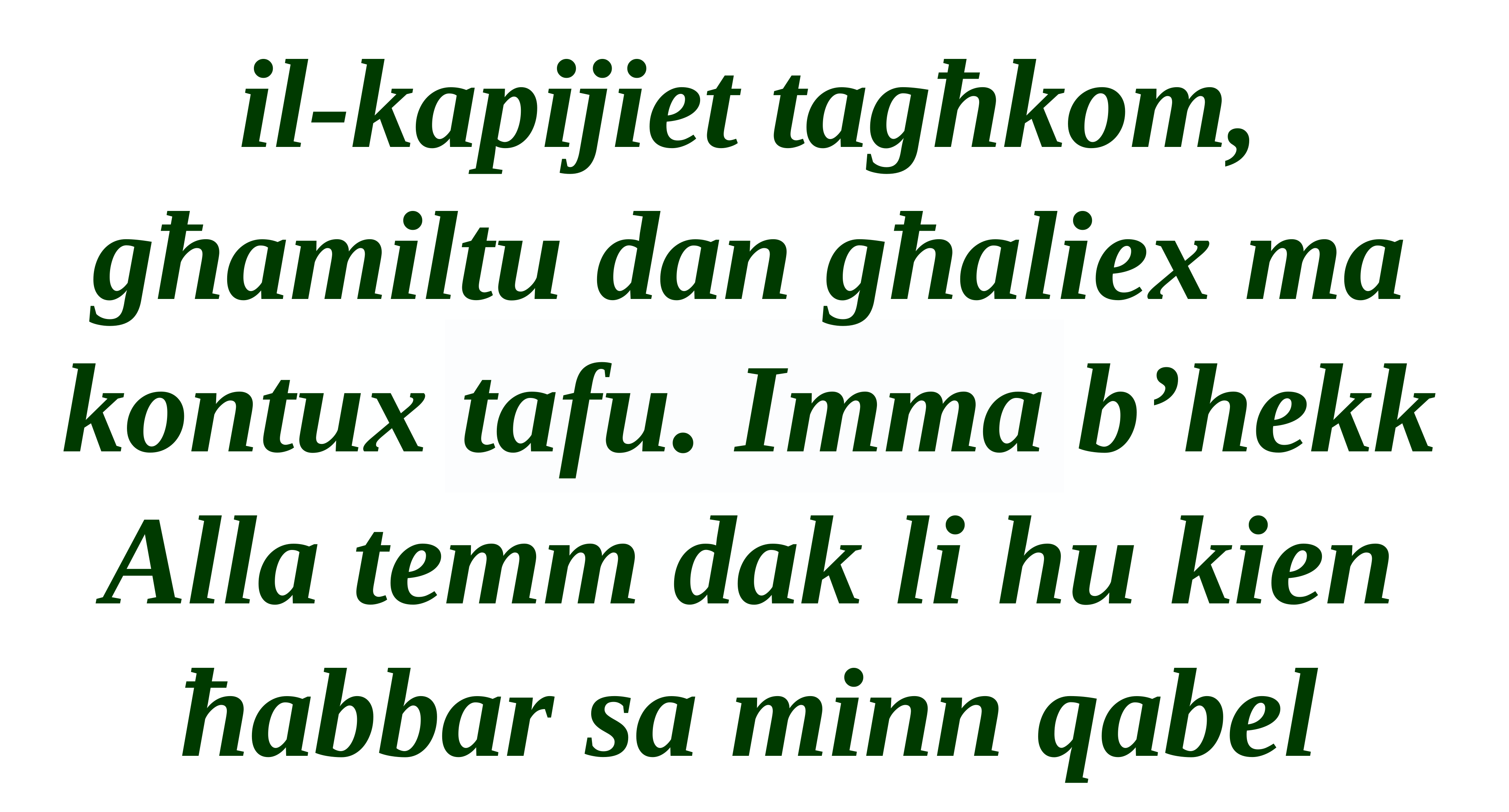

il-kapijiet tagħkom, għamiltu dan għaliex ma kontux tafu. Imma b’hekk Alla temm dak li hu kien ħabbar sa minn qabel